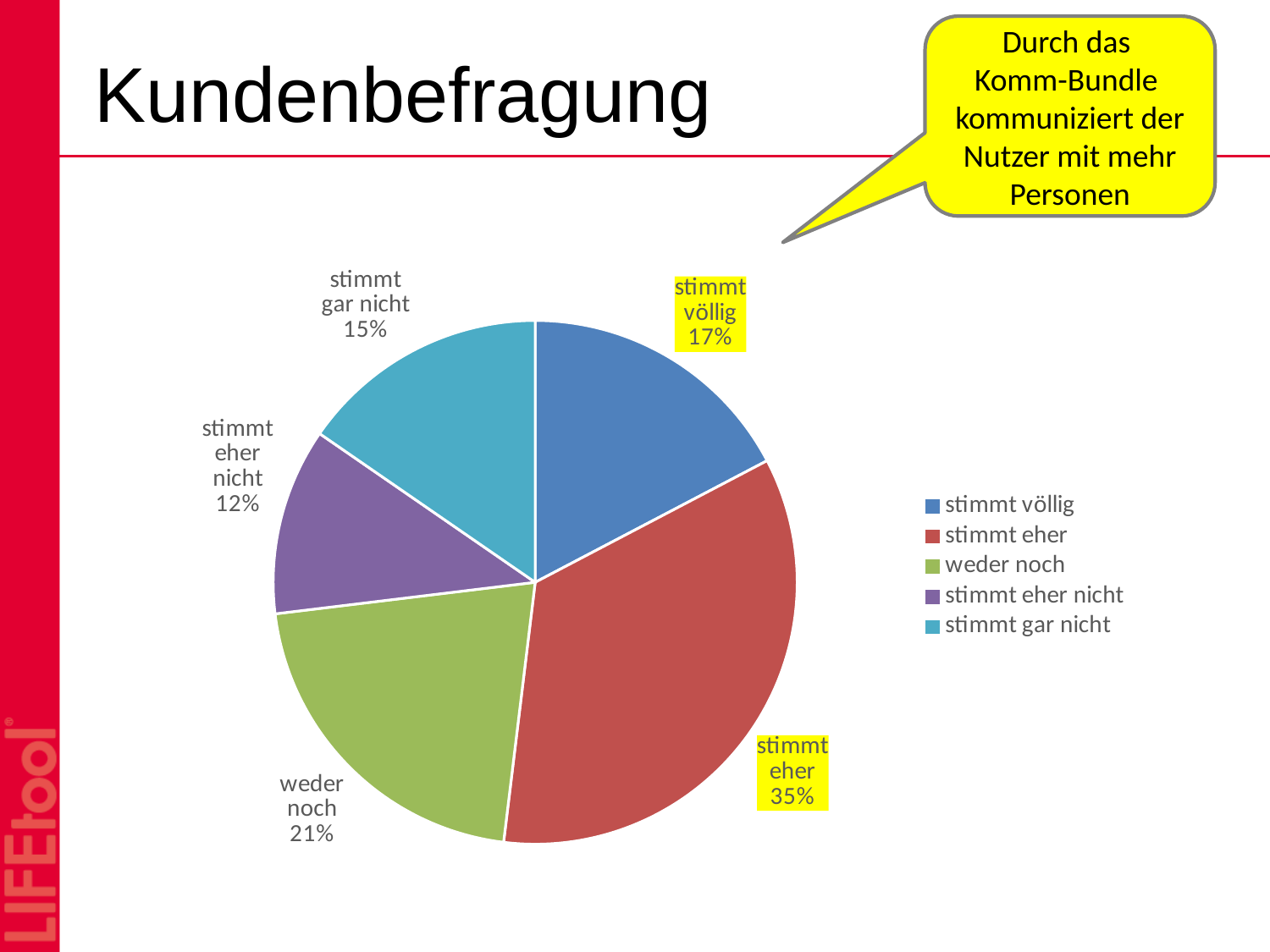

Durch das
Komm-Bundle
kommuniziert der Nutzer mit mehr Personen
# Kundenbefragung

### Chart

| Category |  |
|---|---|
| stimmt völlig | 9.0 |
| stimmt eher | 18.0 |
| weder noch | 11.0 |
| stimmt eher nicht | 6.0 |
| stimmt gar nicht | 8.0 |